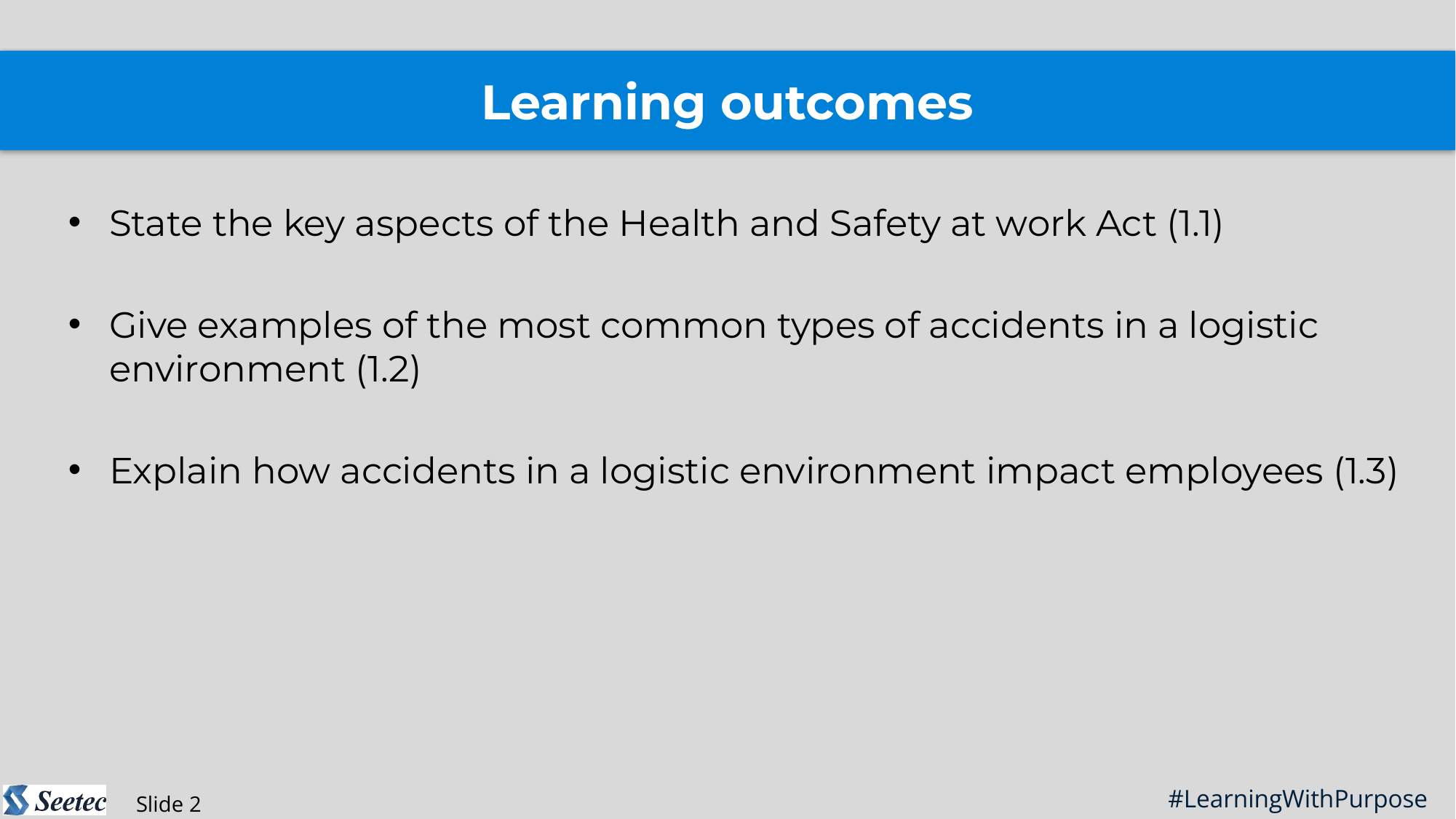

Learning outcomes
State the key aspects of the Health and Safety at work Act (1.1)

Give examples of the most common types of accidents in a logistic environment (1.2)

Explain how accidents in a logistic environment impact employees (1.3)